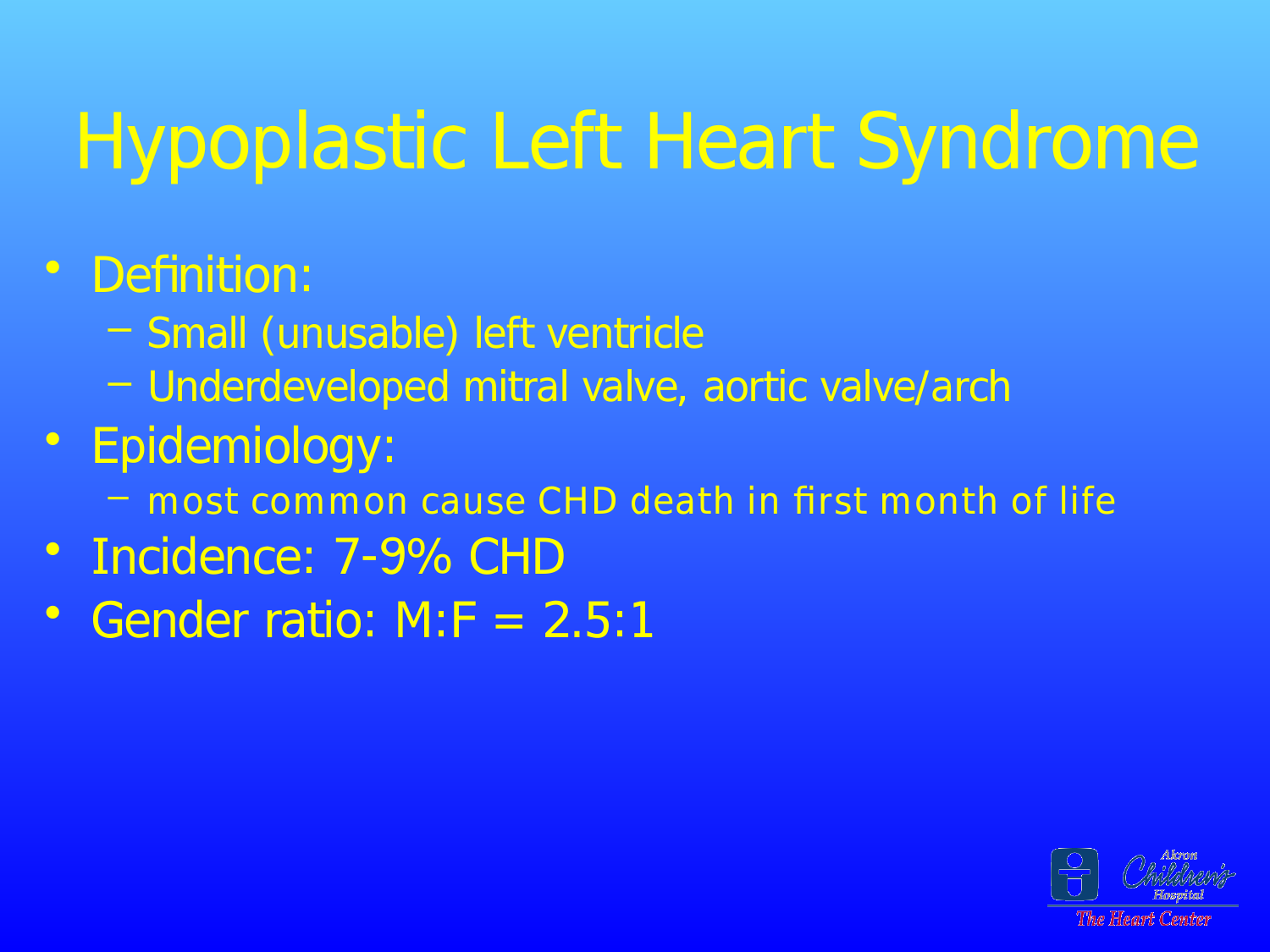

# Hypoplastic Left Heart Syndrome
Definition:
Small (unusable) left ventricle
Underdeveloped mitral valve, aortic valve/arch
Epidemiology:
most common cause CHD death in first month of life
Incidence: 7-9% CHD
Gender ratio: M:F = 2.5:1